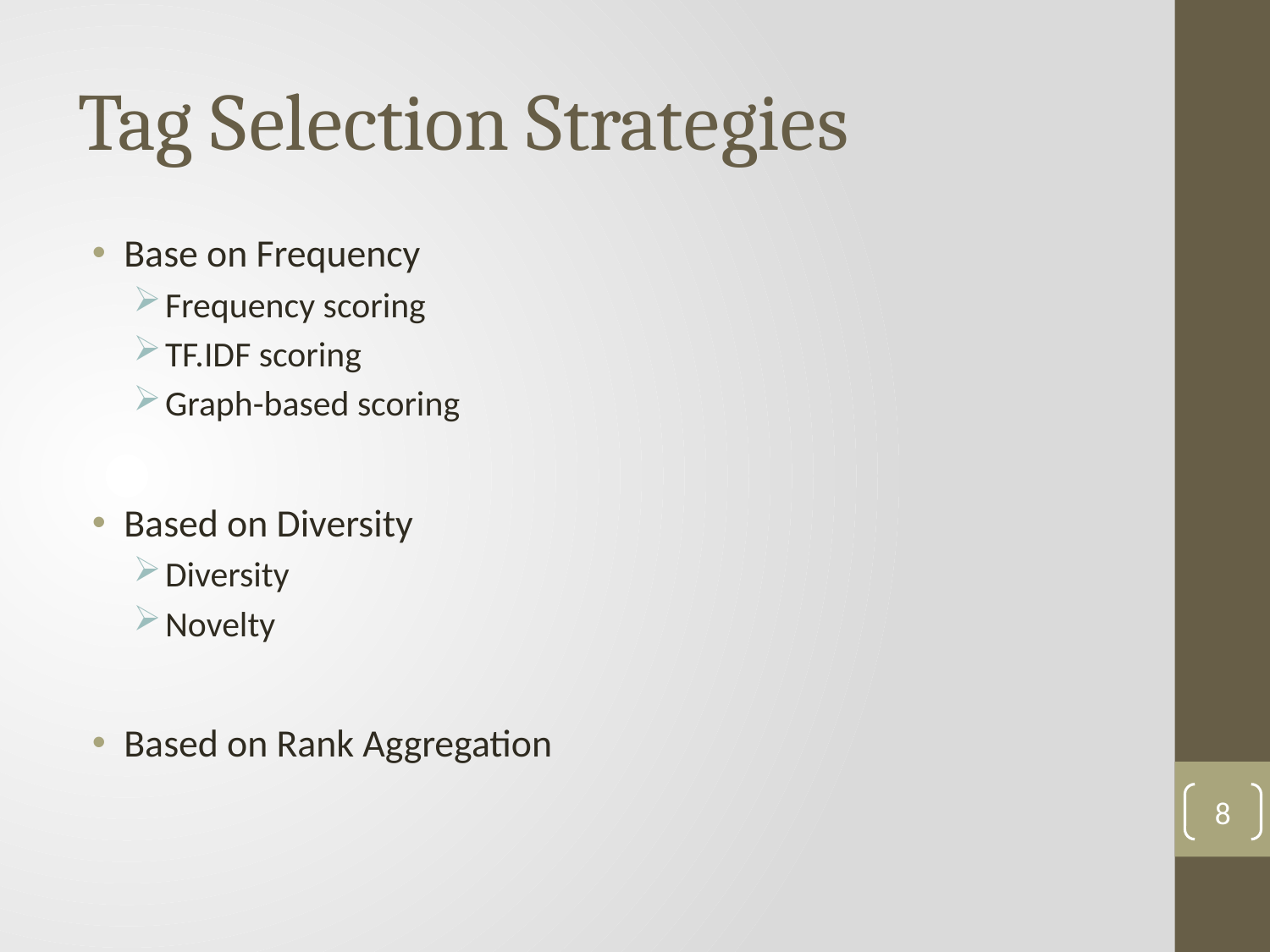

# Tag Selection Strategies
Base on Frequency
Frequency scoring
TF.IDF scoring
Graph-based scoring

Based on Diversity
Diversity
Novelty

Based on Rank Aggregation
8